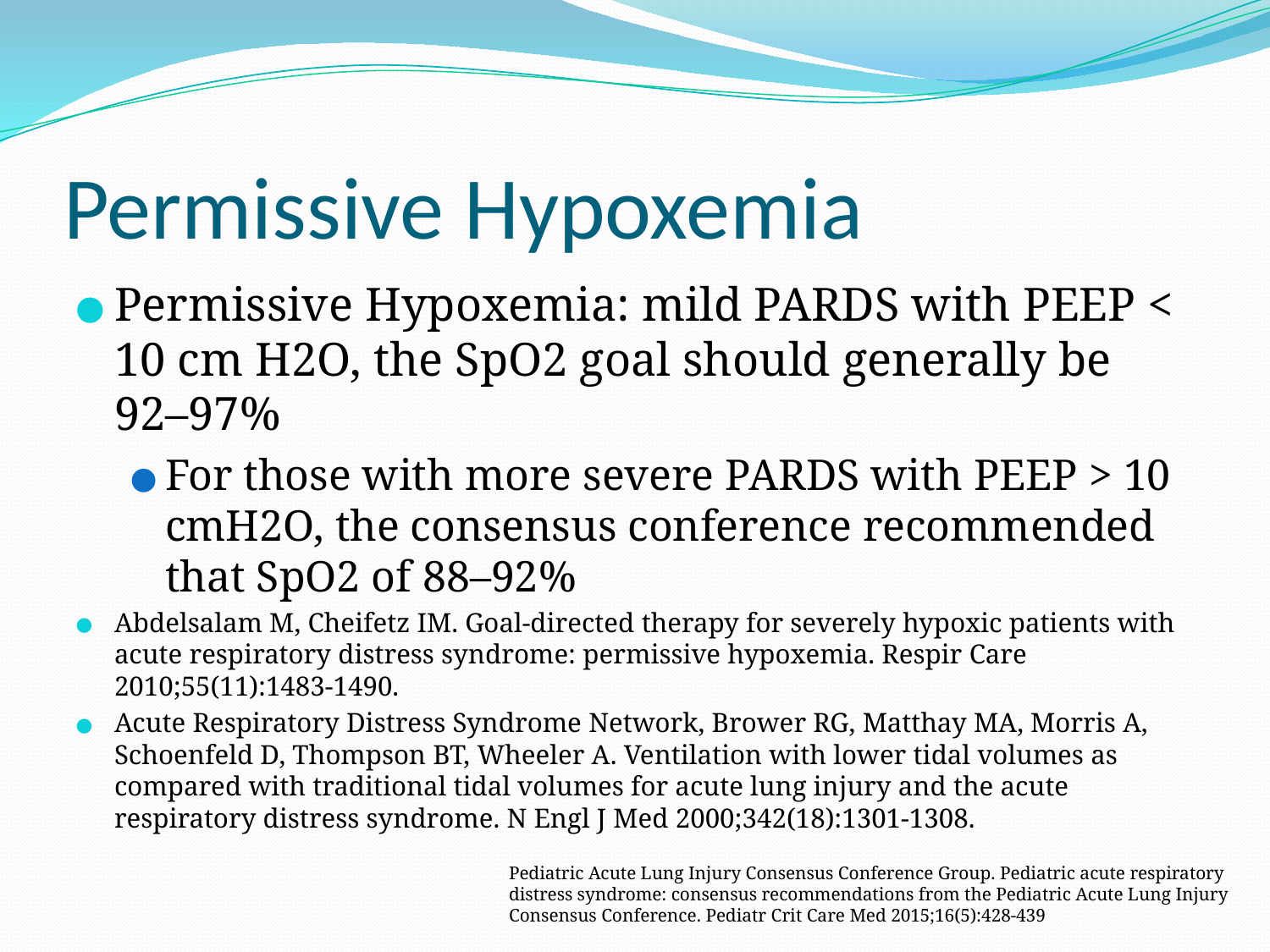

# Permissive Hypoxemia
Permissive Hypoxemia: mild PARDS with PEEP < 10 cm H2O, the SpO2 goal should generally be 92–97%
For those with more severe PARDS with PEEP > 10 cmH2O, the consensus conference recommended that SpO2 of 88–92%
Abdelsalam M, Cheifetz IM. Goal-directed therapy for severely hypoxic patients with acute respiratory distress syndrome: permissive hypoxemia. Respir Care 2010;55(11):1483-1490.
Acute Respiratory Distress Syndrome Network, Brower RG, Matthay MA, Morris A, Schoenfeld D, Thompson BT, Wheeler A. Ventilation with lower tidal volumes as compared with traditional tidal volumes for acute lung injury and the acute respiratory distress syndrome. N Engl J Med 2000;342(18):1301-1308.
Pediatric Acute Lung Injury Consensus Conference Group. Pediatric acute respiratory distress syndrome: consensus recommendations from the Pediatric Acute Lung Injury Consensus Conference. Pediatr Crit Care Med 2015;16(5):428-439